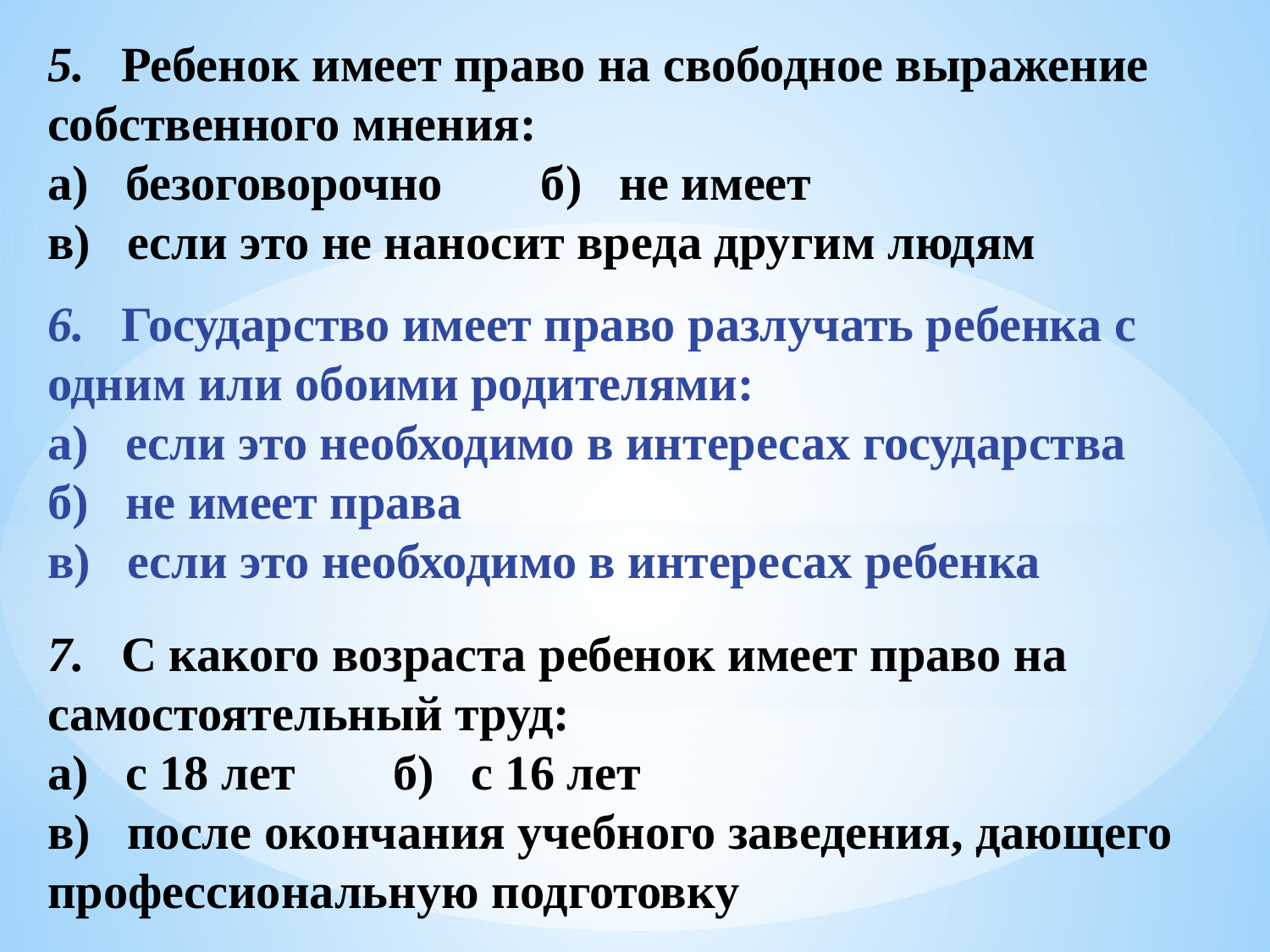

5.   Ребенок имеет право на свободное выражение собственного мнения:
а)   безоговорочно        б)   не имеет
в)   если это не наносит вреда другим людям
6.   Государство имеет право разлучать ребенка с одним или обоими родителями:
а)   если это необходимо в интересах государства
б)   не имеет права
в)   если это необходимо в интересах ребенка
7.   С какого возраста ребенок имеет право на самостоятельный труд:
а)   с 18 лет        б)   с 16 лет
в)   после окончания учебного заведения, дающего профессиональную подготовку